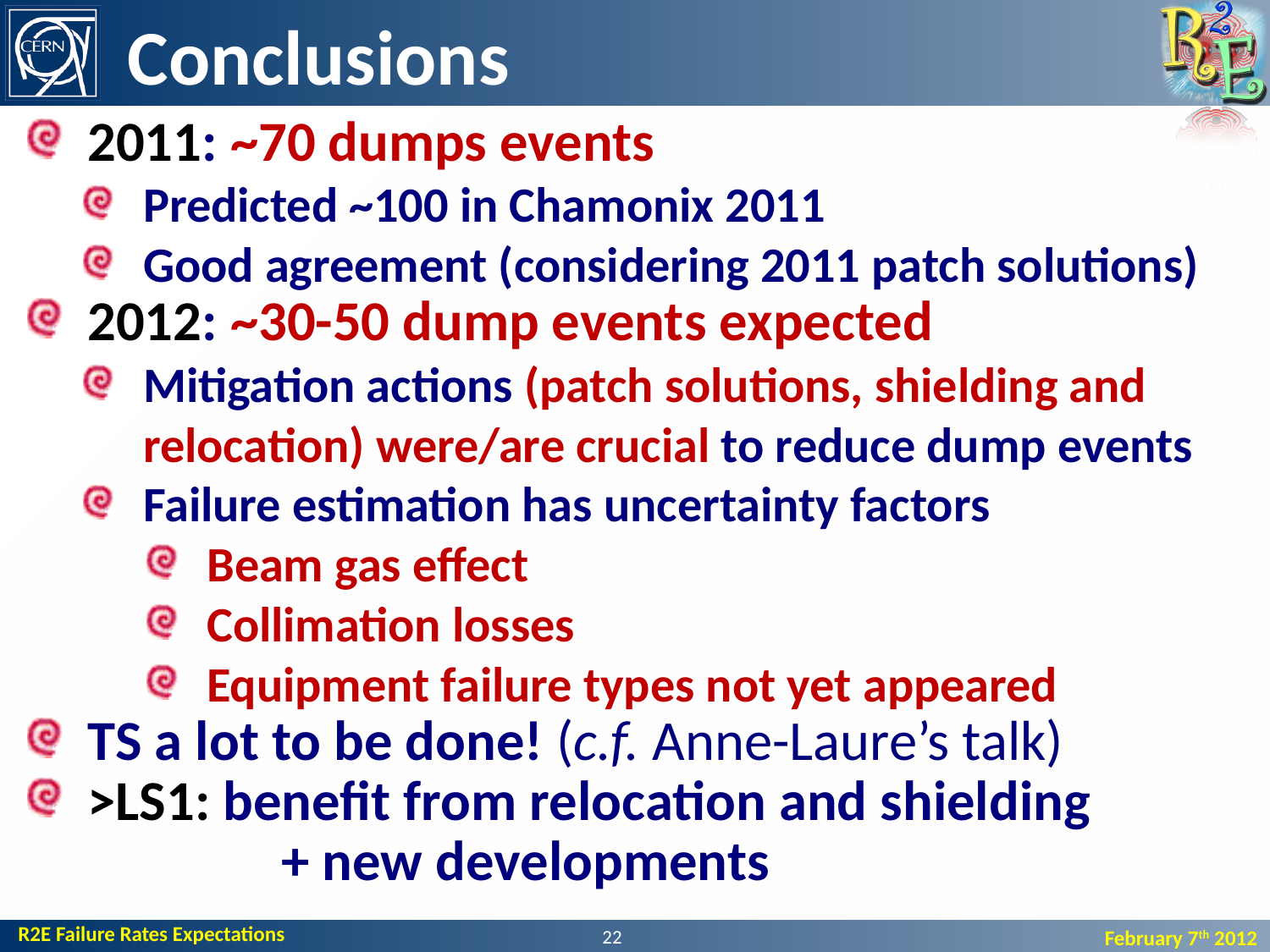

# Conclusions
2011: ~70 dumps events
Predicted ~100 in Chamonix 2011
Good agreement (considering 2011 patch solutions)
2012: ~30-50 dump events expected
Mitigation actions (patch solutions, shielding and relocation) were/are crucial to reduce dump events
Failure estimation has uncertainty factors
Beam gas effect
Collimation losses
Equipment failure types not yet appeared
TS a lot to be done! (c.f. Anne-Laure’s talk)
>LS1: benefit from relocation and shielding
 		+ new developments

22